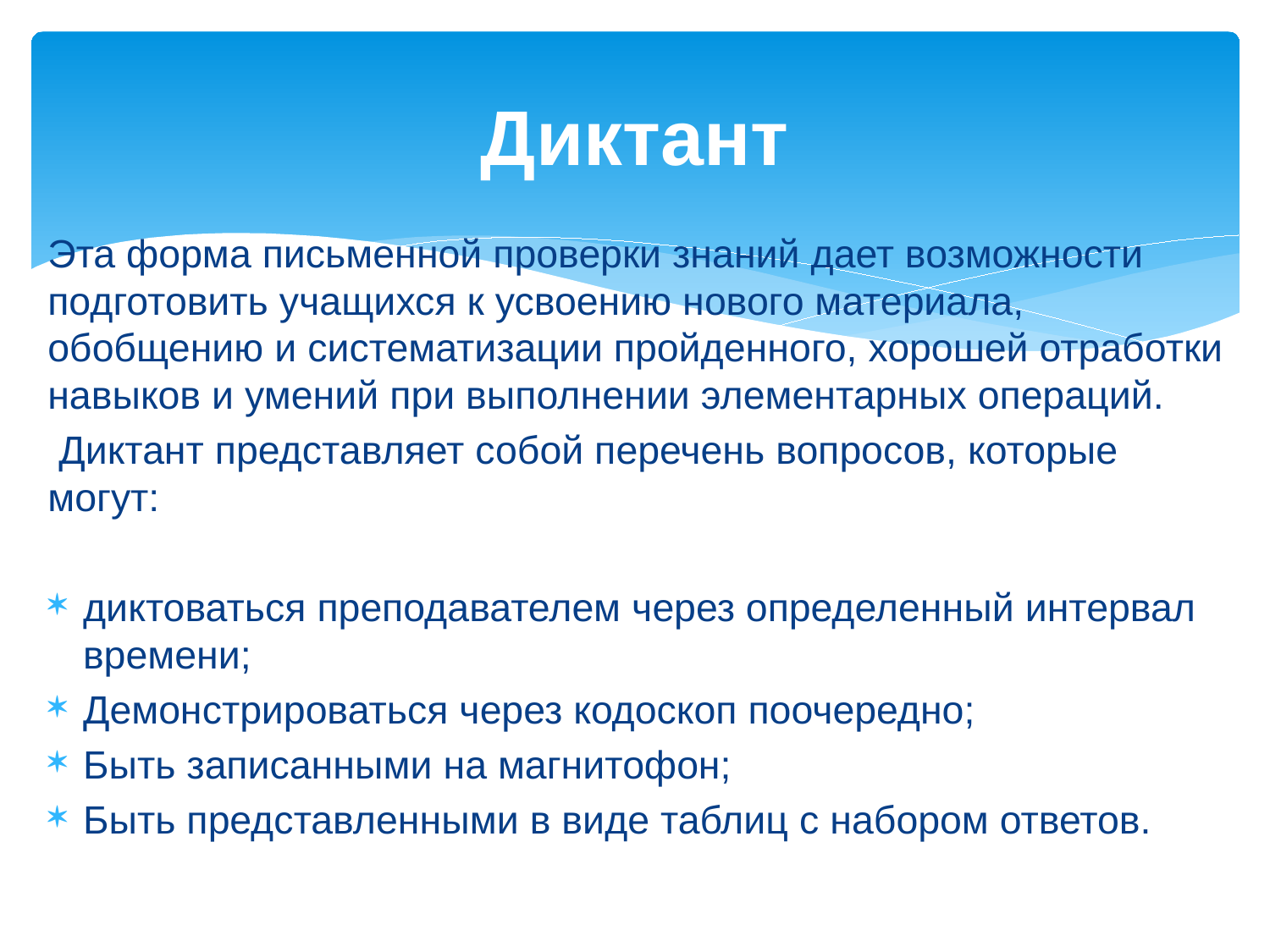

# Диктант
Эта форма письменной проверки знаний дает возможности подготовить учащихся к усвоению нового материала, обобщению и систематизации пройденного, хорошей отработки навыков и умений при выполнении элементарных операций.
 Диктант представляет собой перечень вопросов, которые могут:

диктоваться преподавателем через определенный интервал времени;
Демонстрироваться через кодоскоп поочередно;
Быть записанными на магнитофон;
Быть представленными в виде таблиц с набором ответов.